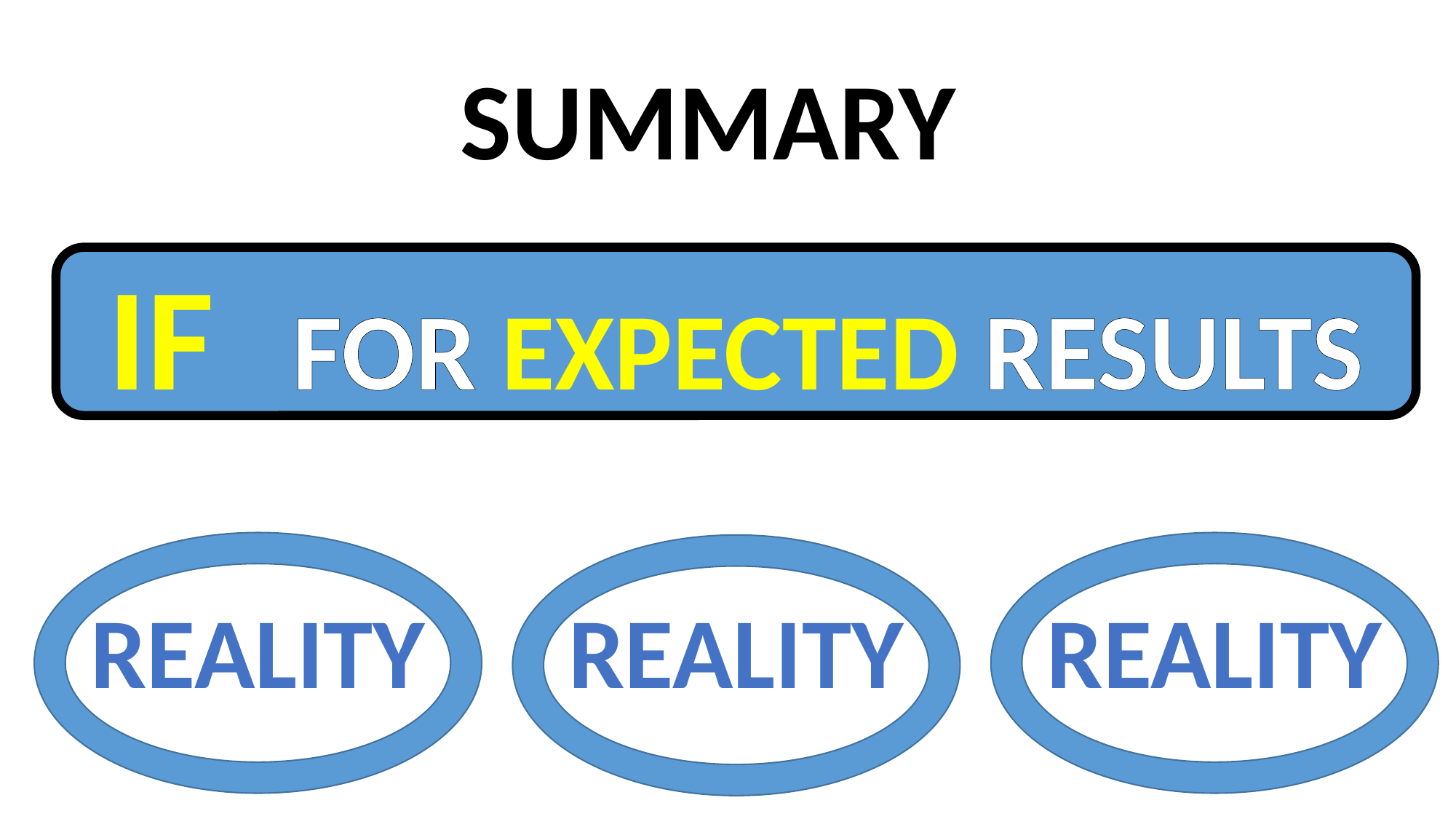

SUMMARY
IF    FOR EXPECTED RESULTS

REALITY
REALITY
REALITY